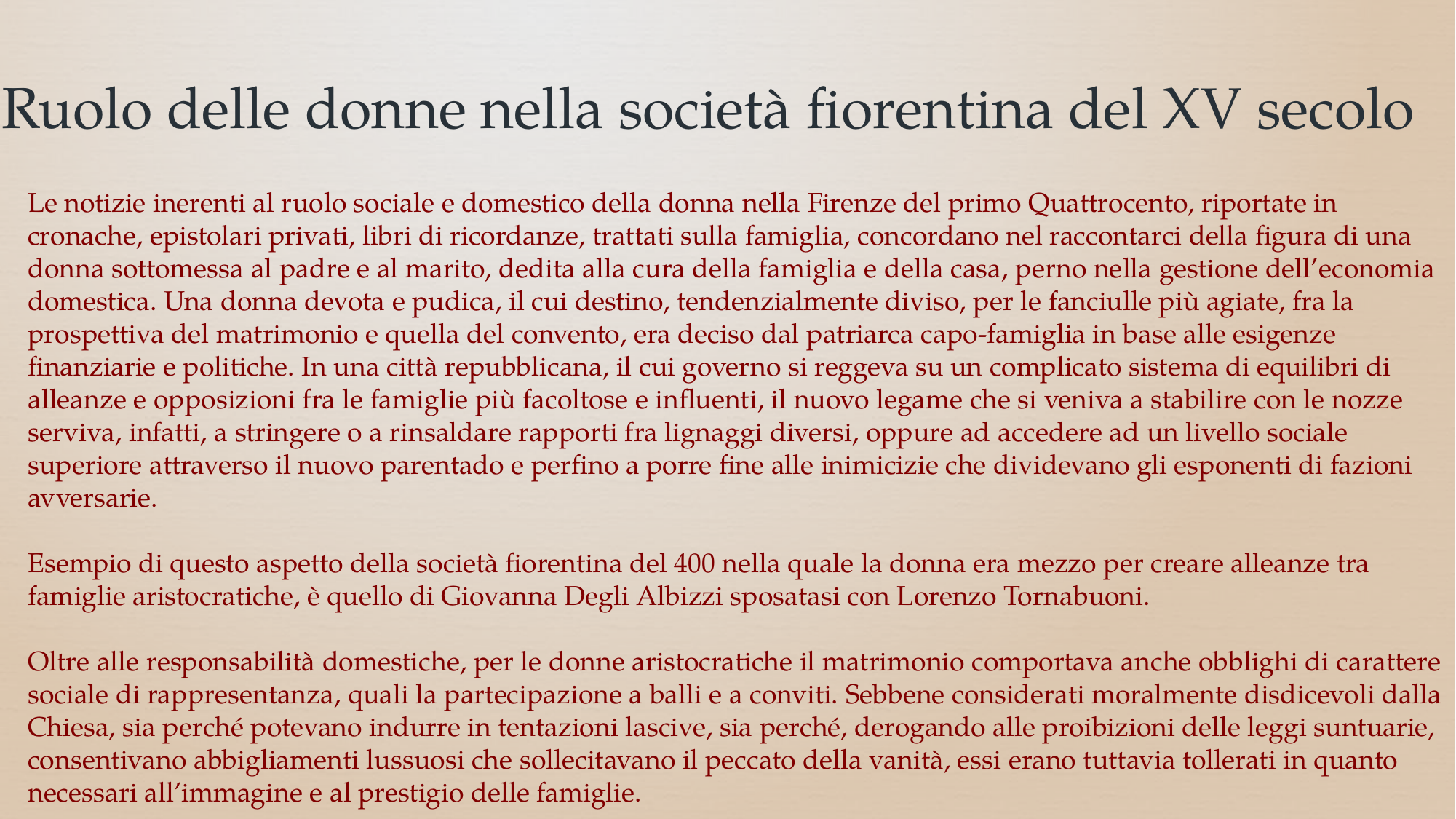

Ruolo delle donne nella società fiorentina del XV secolo
Le notizie inerenti al ruolo sociale e domestico della donna nella Firenze del primo Quattrocento, riportate in cronache, epistolari privati, libri di ricordanze, trattati sulla famiglia, concordano nel raccontarci della figura di una donna sottomessa al padre e al marito, dedita alla cura della famiglia e della casa, perno nella gestione dell’economia domestica. Una donna devota e pudica, il cui destino, tendenzialmente diviso, per le fanciulle più agiate, fra la prospettiva del matrimonio e quella del convento, era deciso dal patriarca capo-famiglia in base alle esigenze finanziarie e politiche. In una città repubblicana, il cui governo si reggeva su un complicato sistema di equilibri di alleanze e opposizioni fra le famiglie più facoltose e influenti, il nuovo legame che si veniva a stabilire con le nozze serviva, infatti, a stringere o a rinsaldare rapporti fra lignaggi diversi, oppure ad accedere ad un livello sociale superiore attraverso il nuovo parentado e perfino a porre fine alle inimicizie che dividevano gli esponenti di fazioni avversarie.

Esempio di questo aspetto della società fiorentina del 400 nella quale la donna era mezzo per creare alleanze tra famiglie aristocratiche, è quello di Giovanna Degli Albizzi sposatasi con Lorenzo Tornabuoni.

Oltre alle responsabilità domestiche, per le donne aristocratiche il matrimonio comportava anche obblighi di carattere sociale di rappresentanza, quali la partecipazione a balli e a conviti. Sebbene considerati moralmente disdicevoli dalla Chiesa, sia perché potevano indurre in tentazioni lascive, sia perché, derogando alle proibizioni delle leggi suntuarie, consentivano abbigliamenti lussuosi che sollecitavano il peccato della vanità, essi erano tuttavia tollerati in quanto necessari all’immagine e al prestigio delle famiglie.